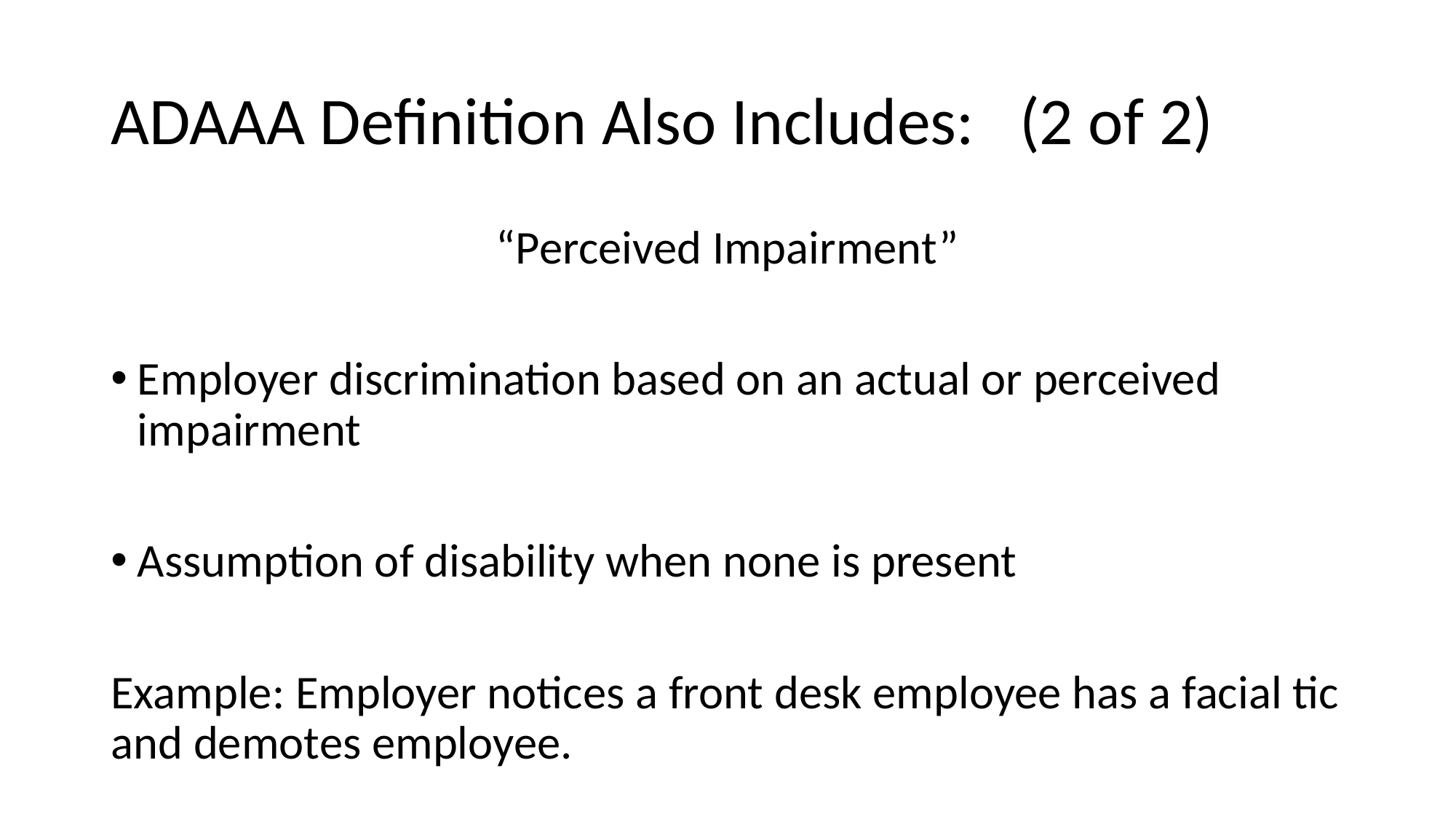

# ADAAA Definition Also Includes:   (2 of 2)
“Perceived Impairment”

Employer discrimination based on an actual or perceived impairment

Assumption of disability when none is present

Example: Employer notices a front desk employee has a facial tic and demotes employee.